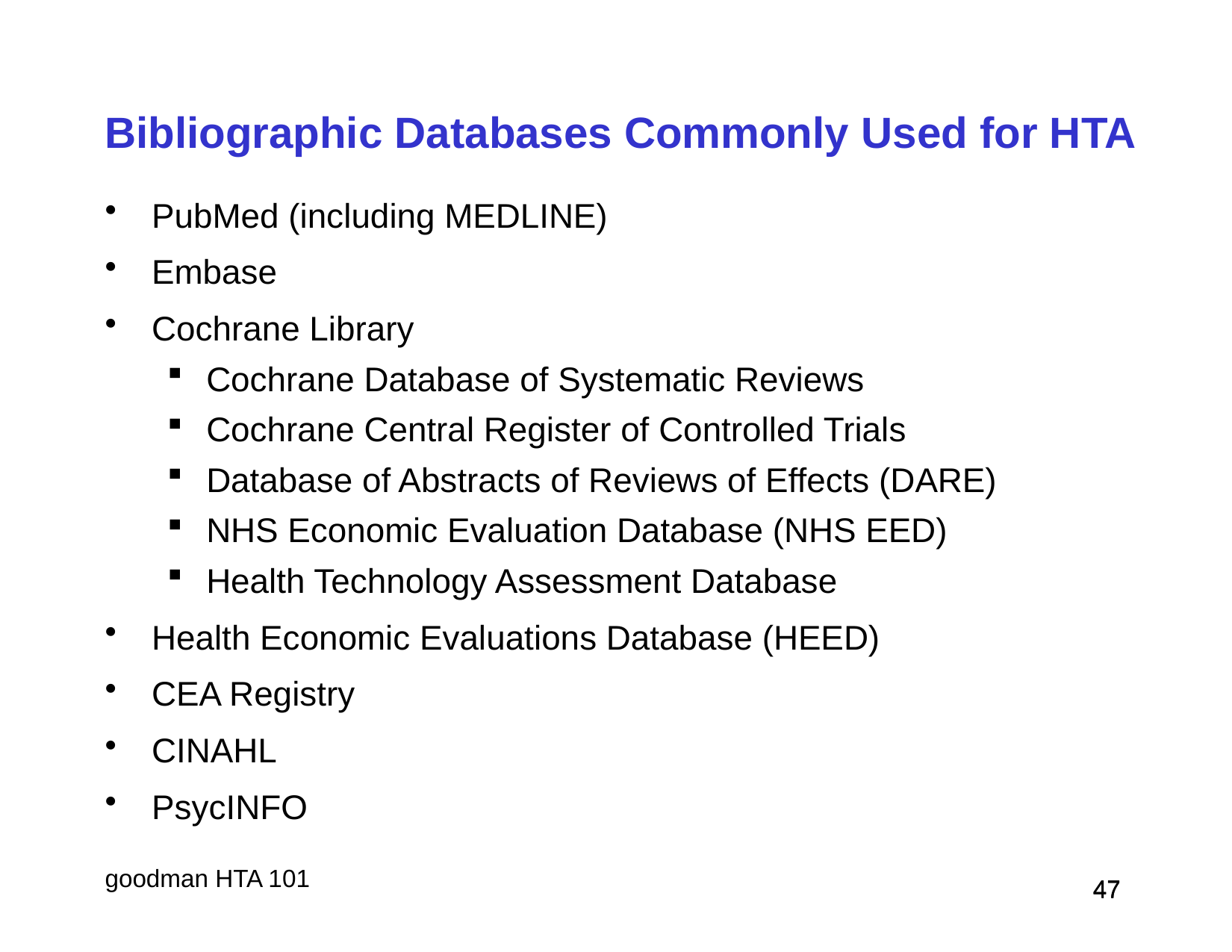

# Bibliographic Databases Commonly Used for HTA
PubMed (including MEDLINE)
Embase
Cochrane Library
Cochrane Database of Systematic Reviews
Cochrane Central Register of Controlled Trials
Database of Abstracts of Reviews of Effects (DARE)
NHS Economic Evaluation Database (NHS EED)
Health Technology Assessment Database
Health Economic Evaluations Database (HEED)
CEA Registry
CINAHL
PsycINFO
 47
 47